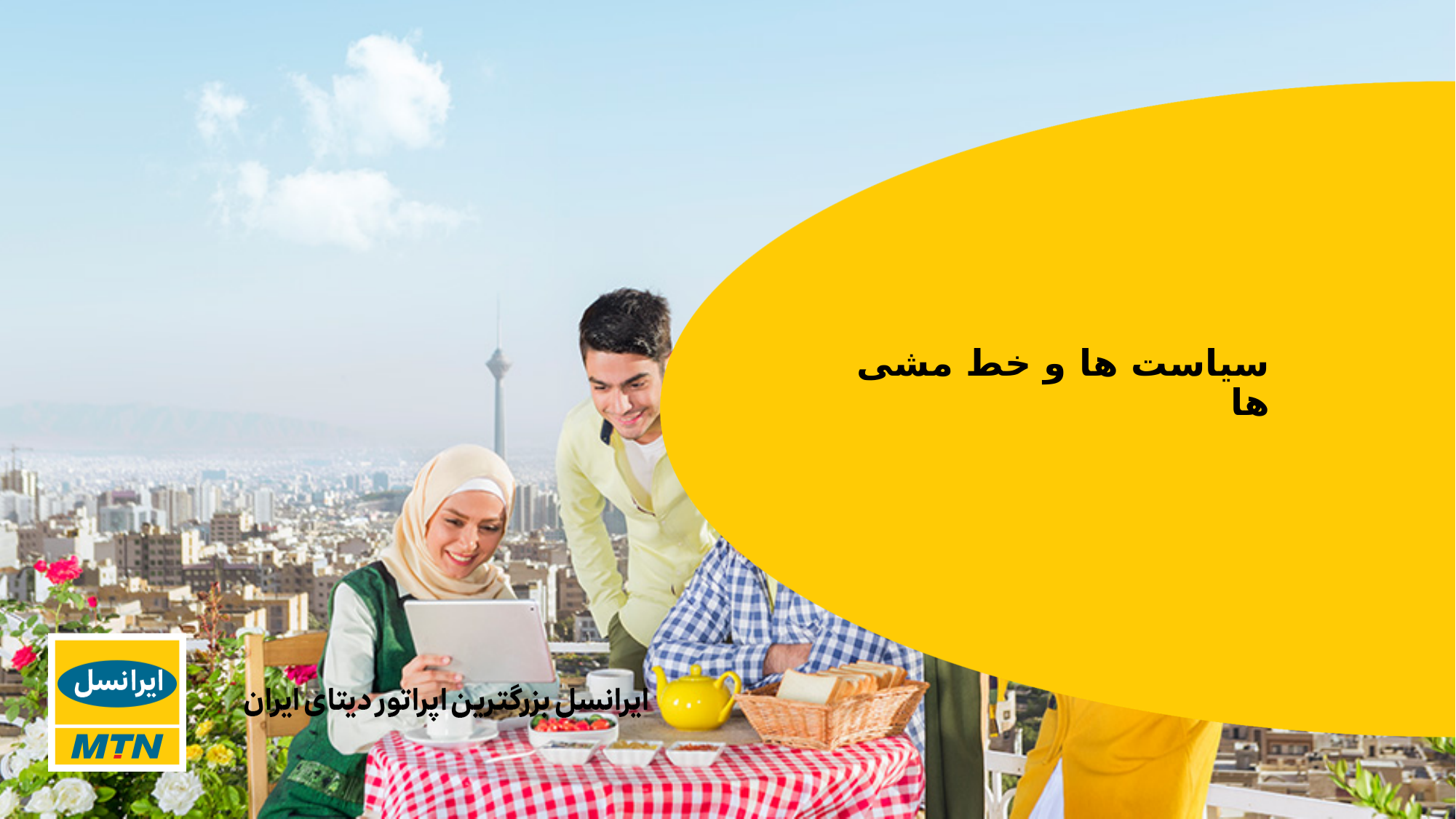

# سیاست ها و خط مشی ها